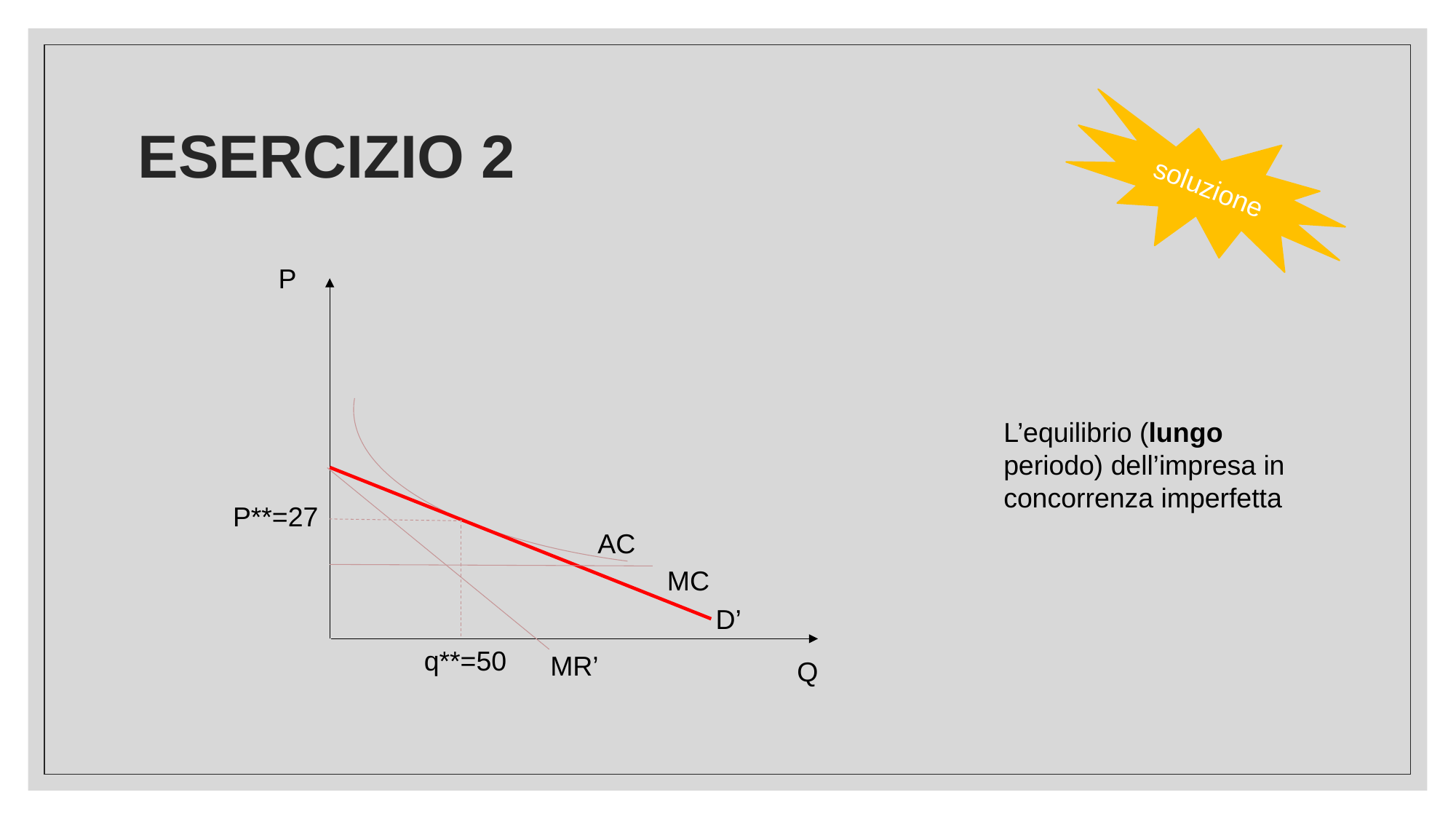

# ESERCIZIO 2
soluzione

P
L’equilibrio (lungo periodo) dell’impresa in concorrenza imperfetta
P**=27
AC
MC
D’
q**=50
MR’
Q